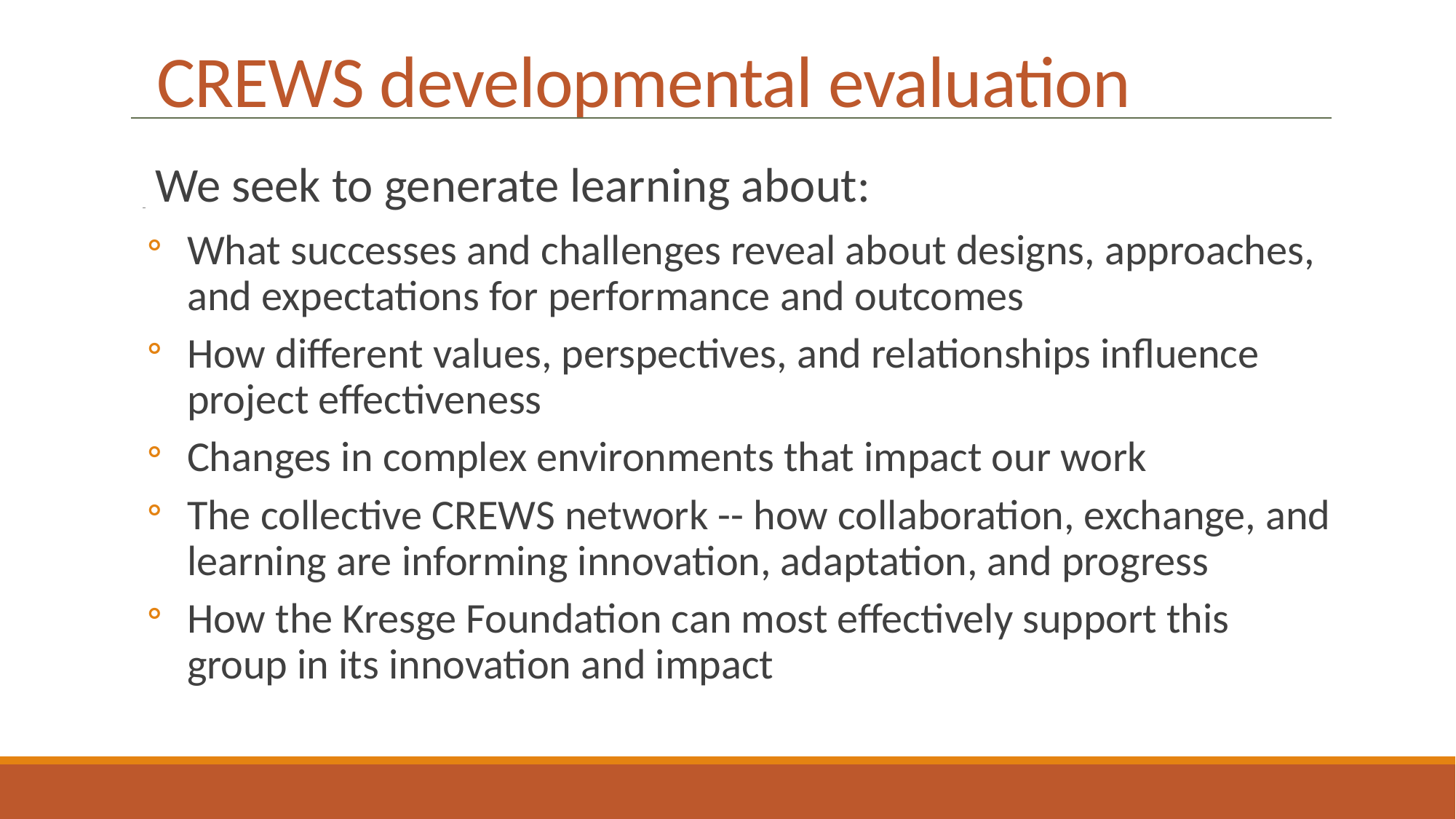

# CREWS developmental evaluation
 We seek to generate learning about:
What successes and challenges reveal about designs, approaches, and expectations for performance and outcomes
How different values, perspectives, and relationships influence project effectiveness
Changes in complex environments that impact our work
The collective CREWS network -- how collaboration, exchange, and learning are informing innovation, adaptation, and progress
How the Kresge Foundation can most effectively support this group in its innovation and impact